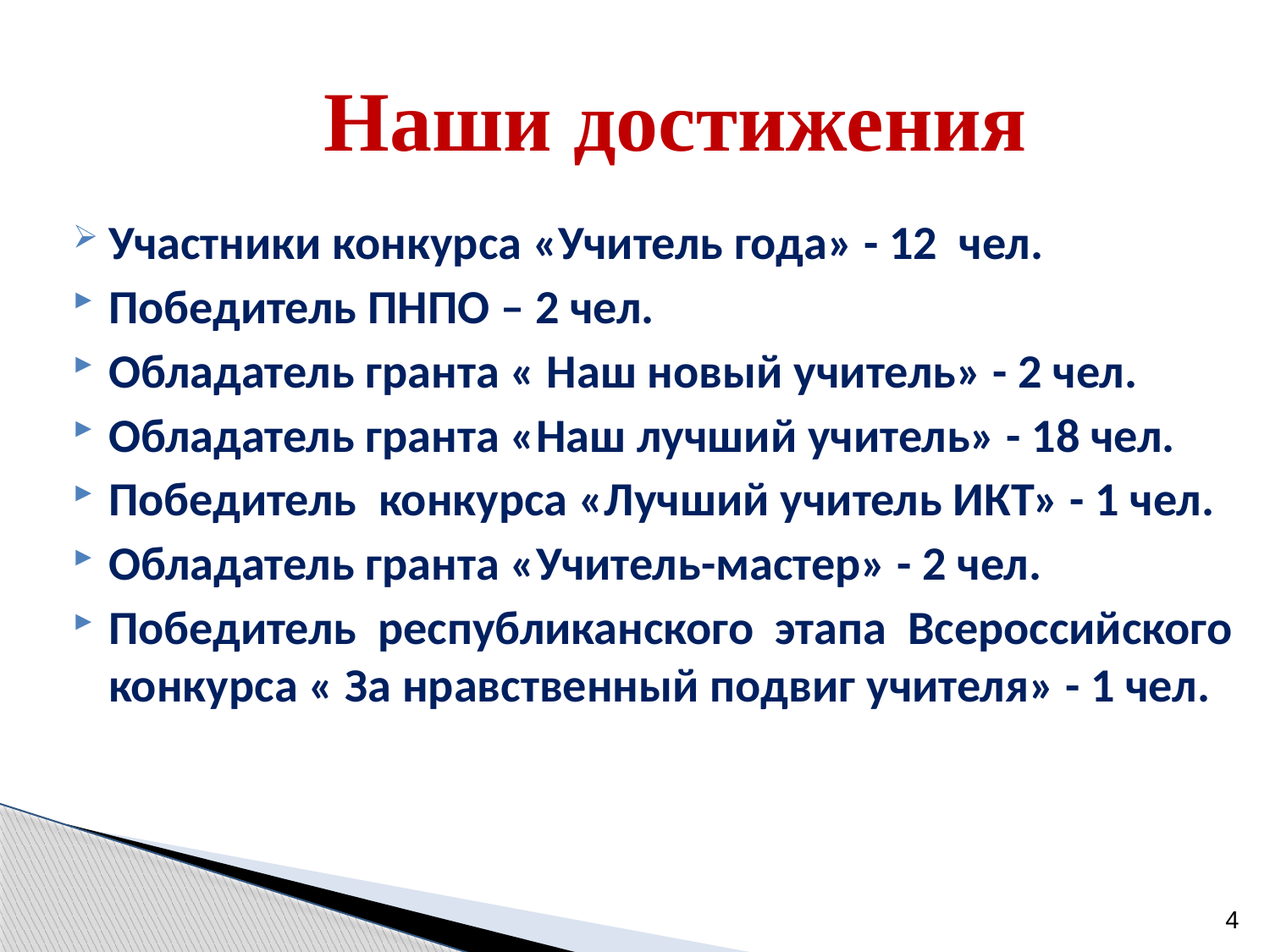

# Наши достижения
Участники конкурса «Учитель года» - 12  чел.
Победитель ПНПО – 2 чел.
Обладатель гранта « Наш новый учитель» - 2 чел.
Обладатель гранта «Наш лучший учитель» - 18 чел.
Победитель  конкурса «Лучший учитель ИКТ» - 1 чел.
Обладатель гранта «Учитель-мастер» - 2 чел.
Победитель республиканского этапа Всероссийского конкурса « За нравственный подвиг учителя» - 1 чел.

4